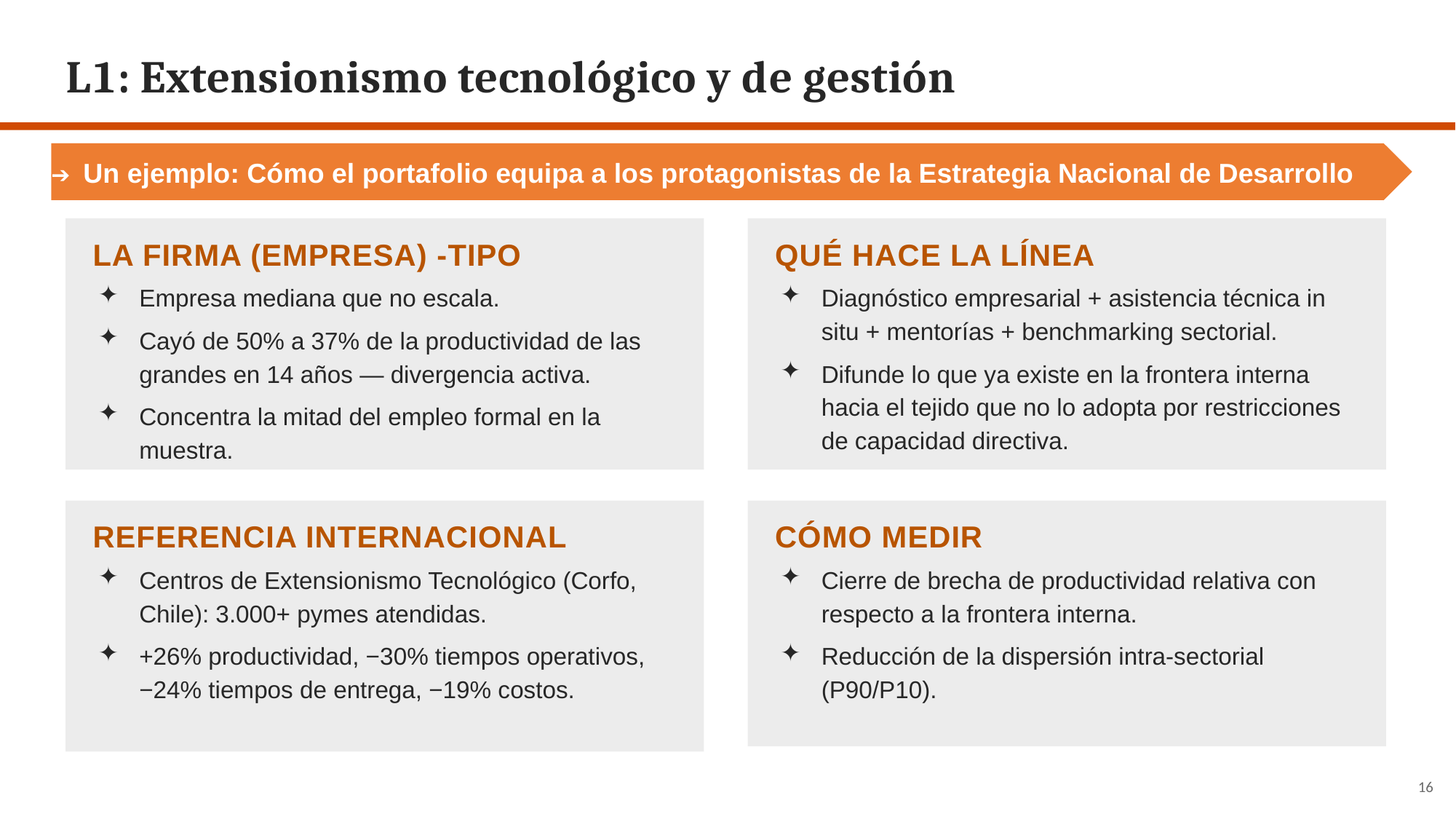

L1: Extensionismo tecnológico y de gestión

➔  Un ejemplo: Cómo el portafolio equipa a los protagonistas de la Estrategia Nacional de Desarrollo

LA FIRMA (EMPRESA) -TIPO
QUÉ HACE LA LÍNEA
Empresa mediana que no escala.
Cayó de 50% a 37% de la productividad de las grandes en 14 años — divergencia activa.
Concentra la mitad del empleo formal en la muestra.
Diagnóstico empresarial + asistencia técnica in situ + mentorías + benchmarking sectorial.
Difunde lo que ya existe en la frontera interna hacia el tejido que no lo adopta por restricciones de capacidad directiva.

REFERENCIA INTERNACIONAL
CÓMO MEDIR
Centros de Extensionismo Tecnológico (Corfo, Chile): 3.000+ pymes atendidas.
+26% productividad, −30% tiempos operativos, −24% tiempos de entrega, −19% costos.
Cierre de brecha de productividad relativa con respecto a la frontera interna.
Reducción de la dispersión intra-sectorial (P90/P10).
16